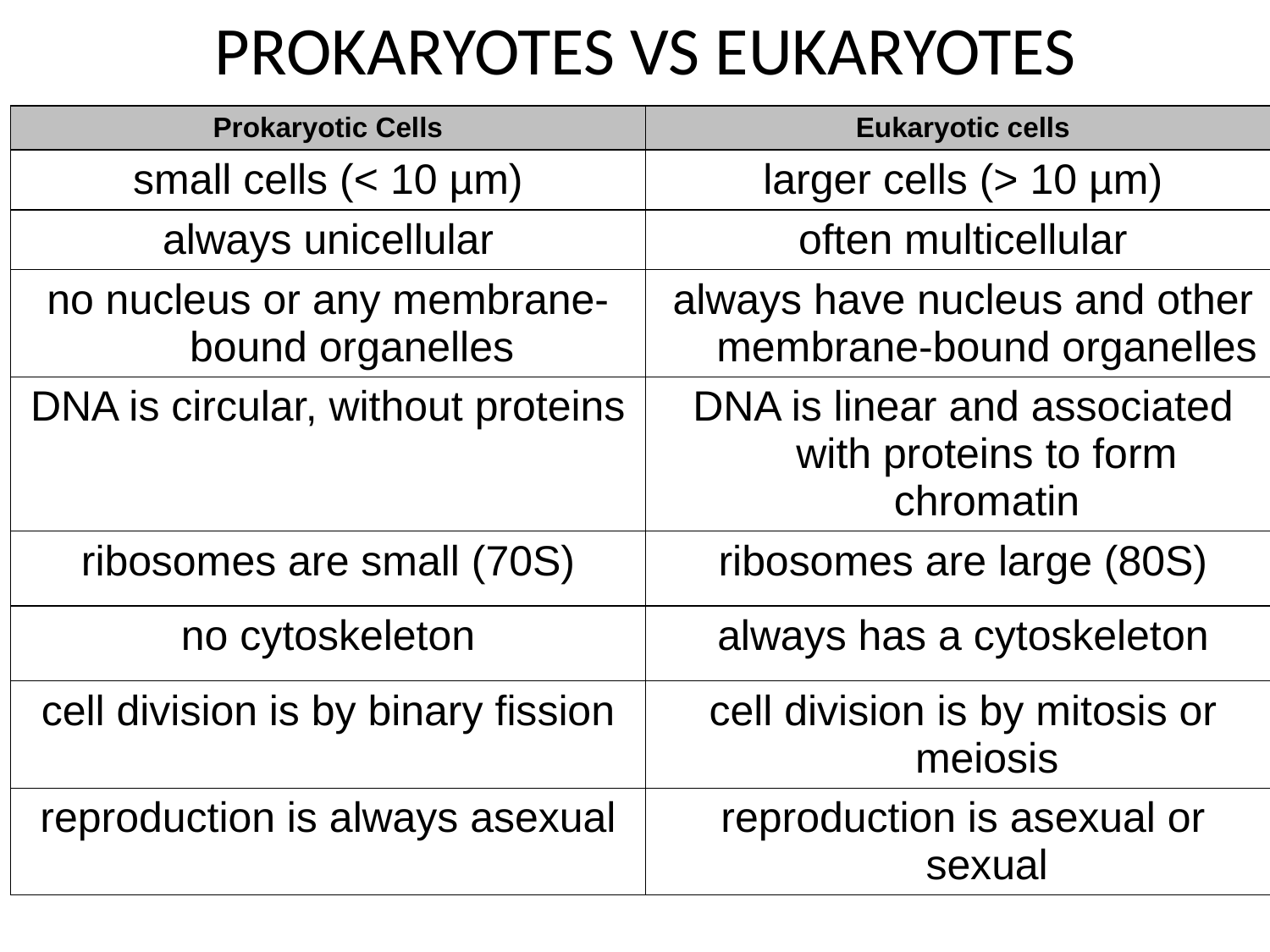

# PROKARYOTES VS EUKARYOTES
| Prokaryotic Cells | Eukaryotic cells |
| --- | --- |
| small cells (< 10 µm) | larger cells (> 10 µm) |
| always unicellular | often multicellular |
| no nucleus or any membrane-bound organelles | always have nucleus and other membrane-bound organelles |
| DNA is circular, without proteins | DNA is linear and associated with proteins to form chromatin |
| ribosomes are small (70S) | ribosomes are large (80S) |
| no cytoskeleton | always has a cytoskeleton |
| cell division is by binary fission | cell division is by mitosis or meiosis |
| reproduction is always asexual | reproduction is asexual or sexual |